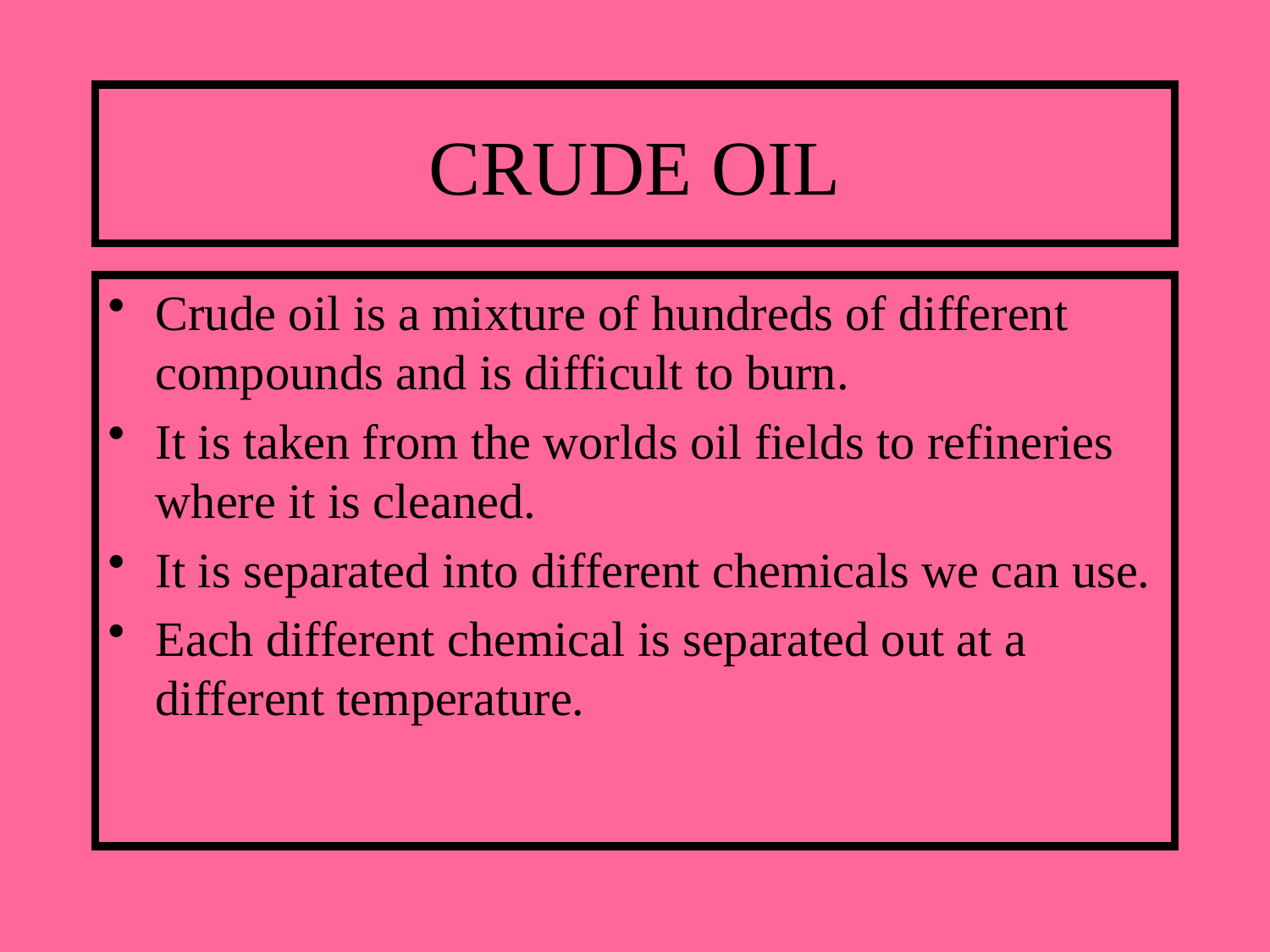

# CRUDE OIL
Crude oil is a mixture of hundreds of different compounds and is difficult to burn.
It is taken from the worlds oil fields to refineries where it is cleaned.
It is separated into different chemicals we can use.
Each different chemical is separated out at a different temperature.